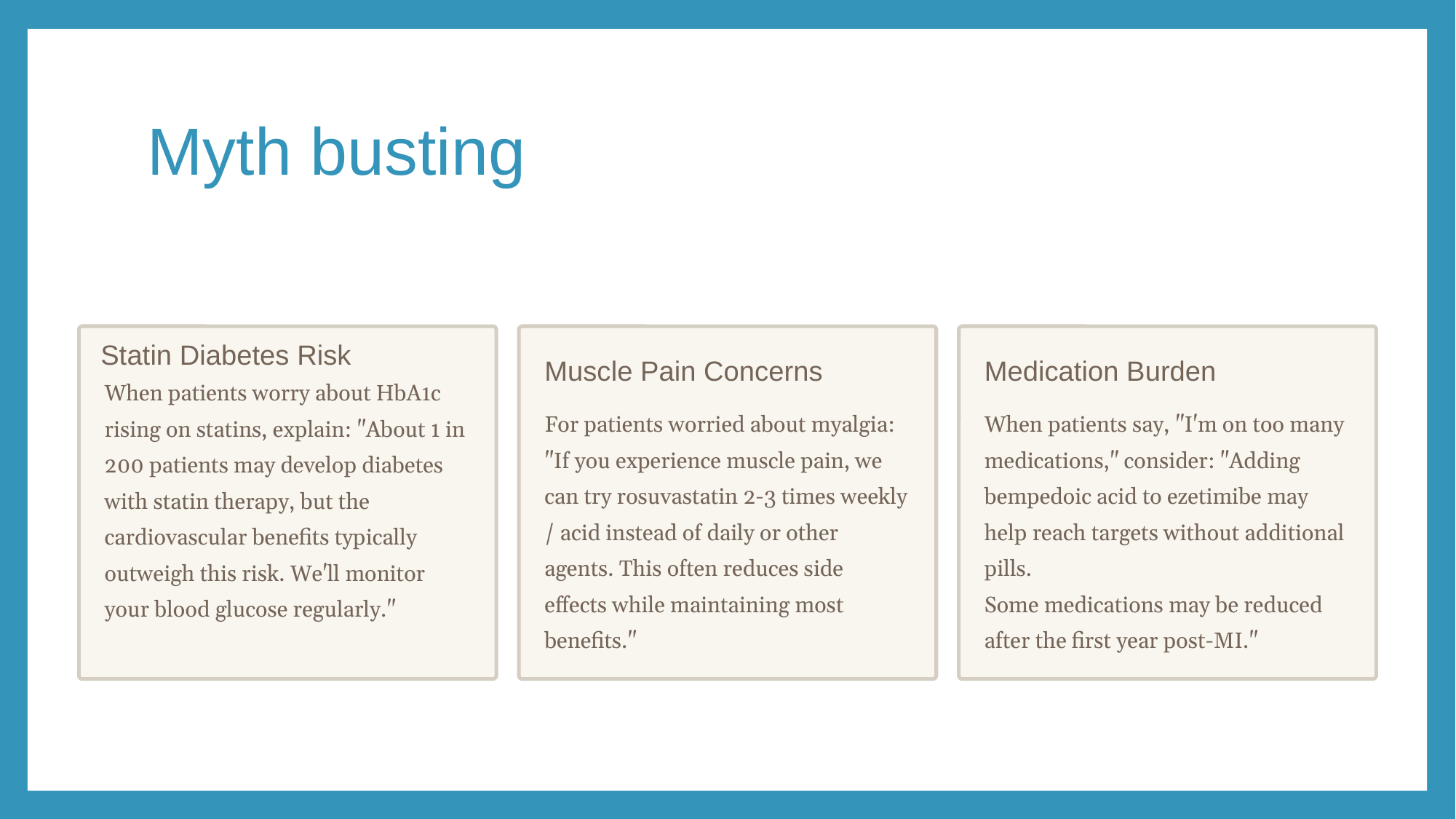

# Myth busting

Statin Diabetes Risk
Muscle Pain Concerns
Medication Burden
When patients worry about HbA1c rising on statins, explain: "About 1 in 200 patients may develop diabetes with statin therapy, but the cardiovascular benefits typically outweigh this risk. We'll monitor your blood glucose regularly."
For patients worried about myalgia:
"If you experience muscle pain, we can try rosuvastatin 2-3 times weekly / acid instead of daily or other agents. This often reduces side effects while maintaining most benefits."
When patients say, "I'm on too many medications," consider: "Adding bempedoic acid to ezetimibe may help reach targets without additional pills.
Some medications may be reduced after the first year post-MI."